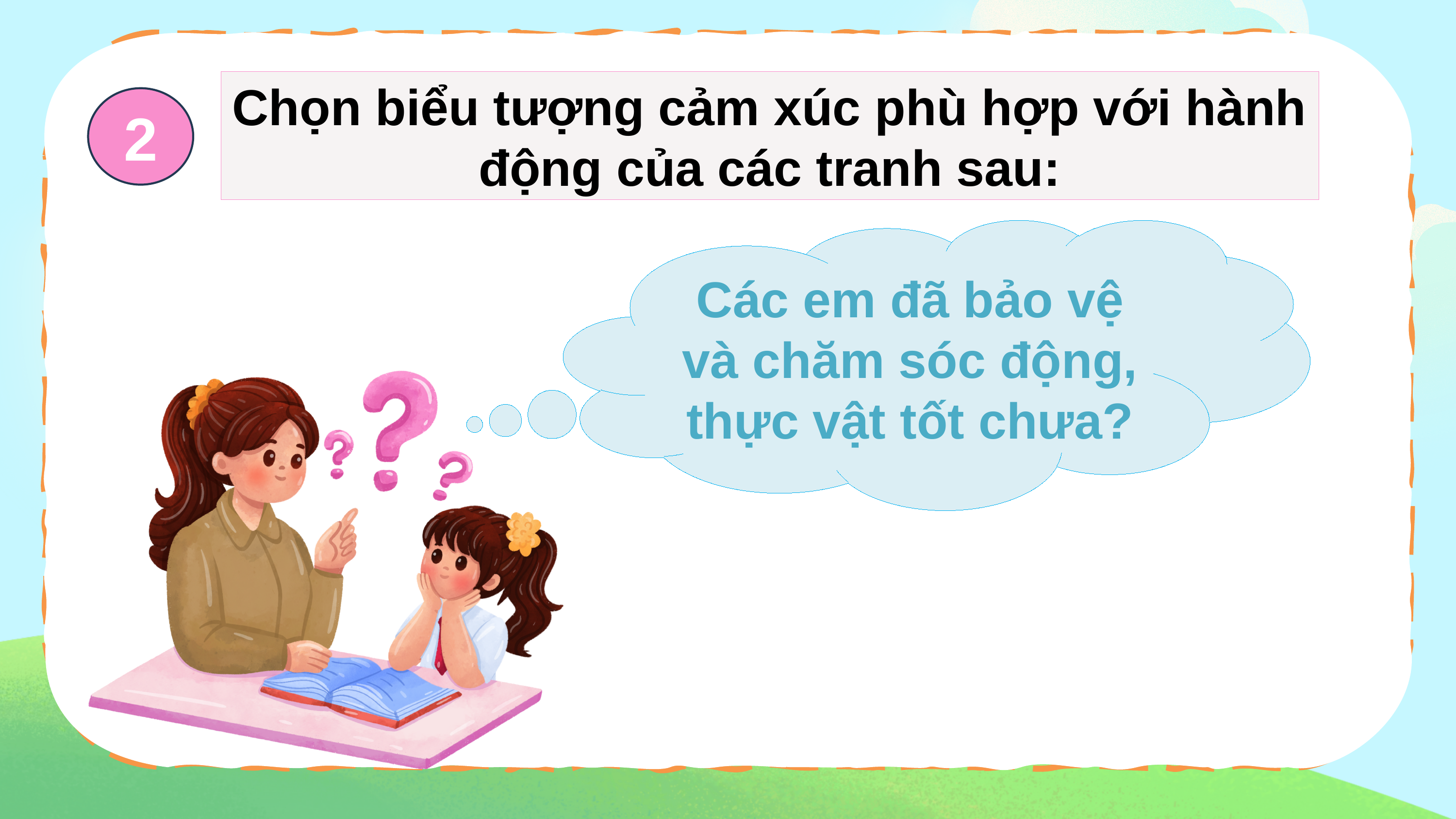

Chọn biểu tượng cảm xúc phù hợp với hành động của các tranh sau:
2
Các em đã bảo vệ và chăm sóc động, thực vật tốt chưa?